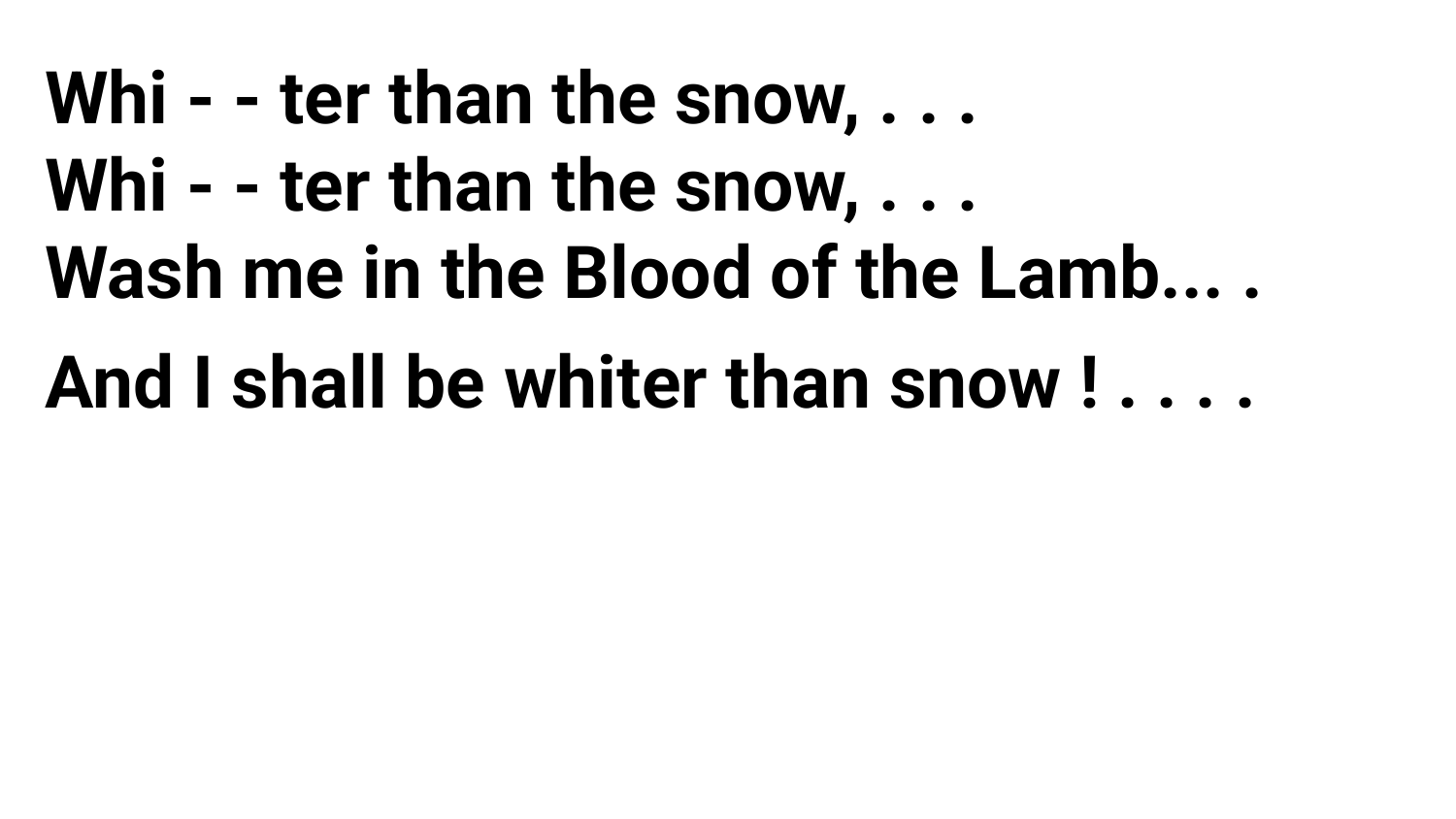

Whi - - ter than the snow, . . .
Whi - - ter than the snow, . . .
Wash me in the Blood of the Lamb... .
And I shall be whiter than snow ! . . . .